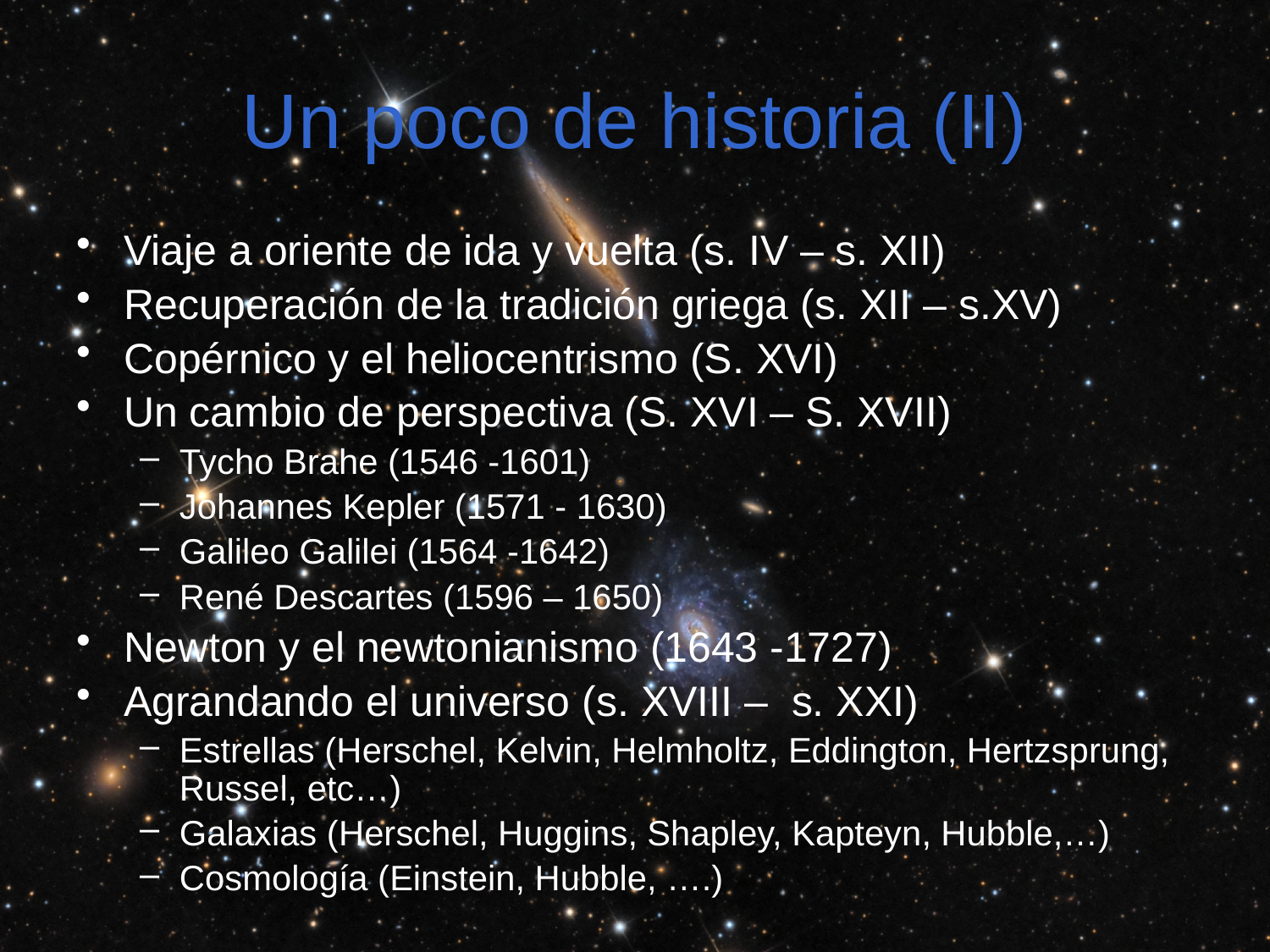

# Un poco de historia (II)
Viaje a oriente de ida y vuelta (s. IV – s. XII)
Recuperación de la tradición griega (s. XII – s.XV)
Copérnico y el heliocentrismo (S. XVI)
Un cambio de perspectiva (S. XVI – S. XVII)
Tycho Brahe (1546 -1601)
Johannes Kepler (1571 - 1630)
Galileo Galilei (1564 -1642)
René Descartes (1596 – 1650)
Newton y el newtonianismo (1643 -1727)
Agrandando el universo (s. XVIII –  s. XXI)
Estrellas (Herschel, Kelvin, Helmholtz, Eddington, Hertzsprung, Russel, etc…)
Galaxias (Herschel, Huggins, Shapley, Kapteyn, Hubble,…)
Cosmología (Einstein, Hubble, ….)